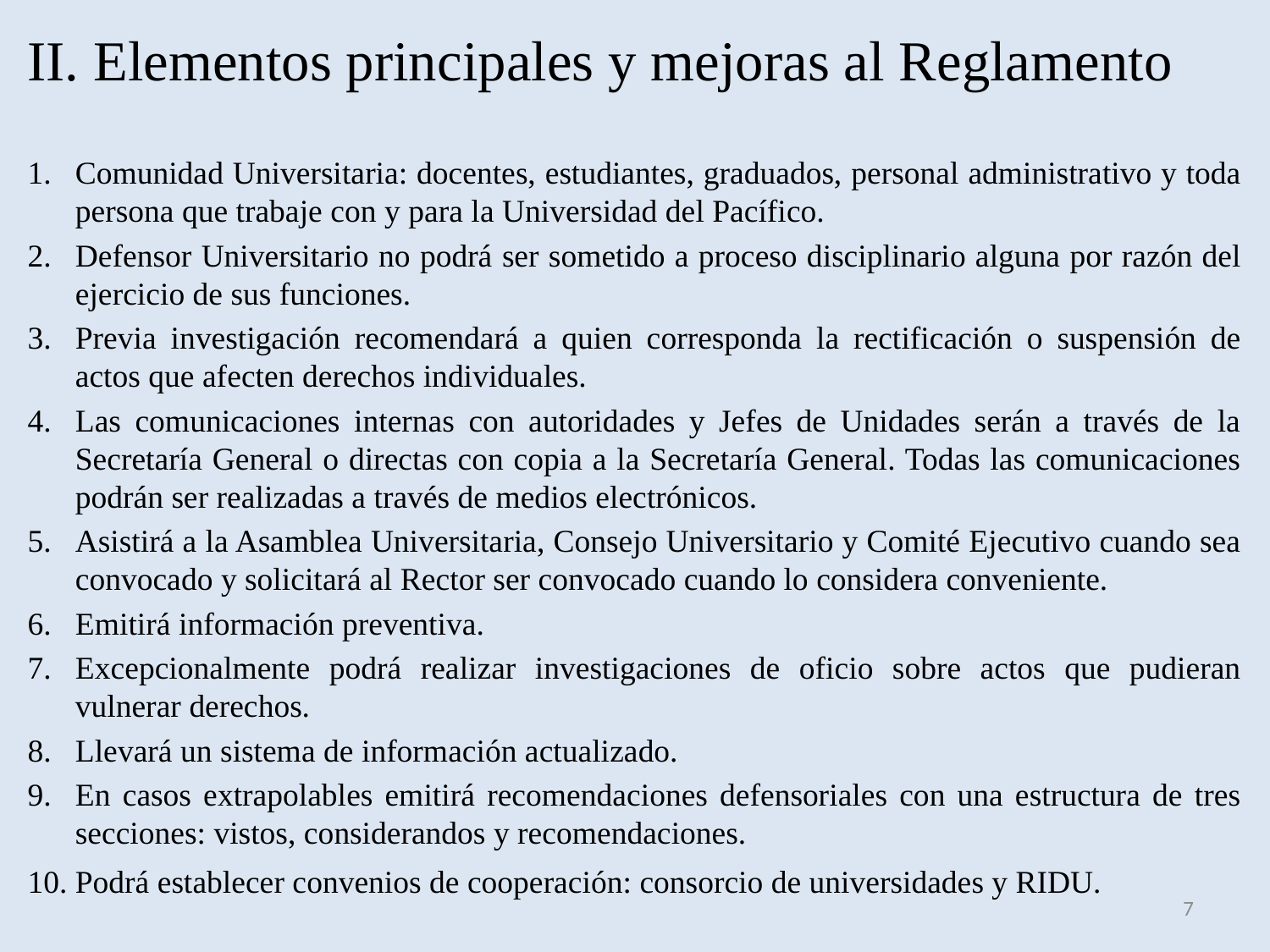

# II. Elementos principales y mejoras al Reglamento
Comunidad Universitaria: docentes, estudiantes, graduados, personal administrativo y toda persona que trabaje con y para la Universidad del Pacífico.
Defensor Universitario no podrá ser sometido a proceso disciplinario alguna por razón del ejercicio de sus funciones.
Previa investigación recomendará a quien corresponda la rectificación o suspensión de actos que afecten derechos individuales.
Las comunicaciones internas con autoridades y Jefes de Unidades serán a través de la Secretaría General o directas con copia a la Secretaría General. Todas las comunicaciones podrán ser realizadas a través de medios electrónicos.
Asistirá a la Asamblea Universitaria, Consejo Universitario y Comité Ejecutivo cuando sea convocado y solicitará al Rector ser convocado cuando lo considera conveniente.
Emitirá información preventiva.
Excepcionalmente podrá realizar investigaciones de oficio sobre actos que pudieran vulnerar derechos.
Llevará un sistema de información actualizado.
En casos extrapolables emitirá recomendaciones defensoriales con una estructura de tres secciones: vistos, considerandos y recomendaciones.
Podrá establecer convenios de cooperación: consorcio de universidades y RIDU.

7